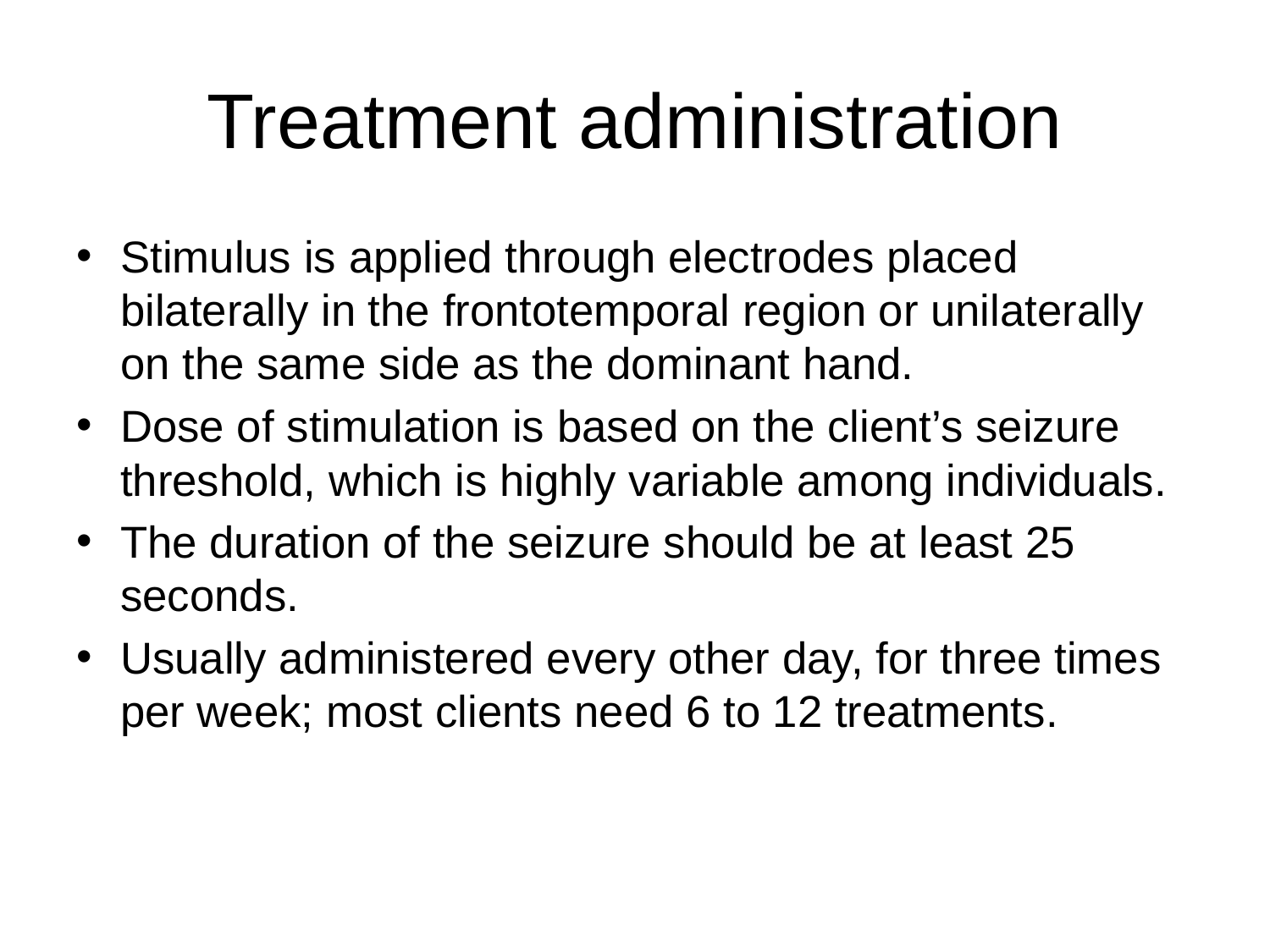

# Treatment administration
Stimulus is applied through electrodes placed bilaterally in the frontotemporal region or unilaterally on the same side as the dominant hand.
Dose of stimulation is based on the client’s seizure threshold, which is highly variable among individuals.
The duration of the seizure should be at least 25 seconds.
Usually administered every other day, for three times per week; most clients need 6 to 12 treatments.